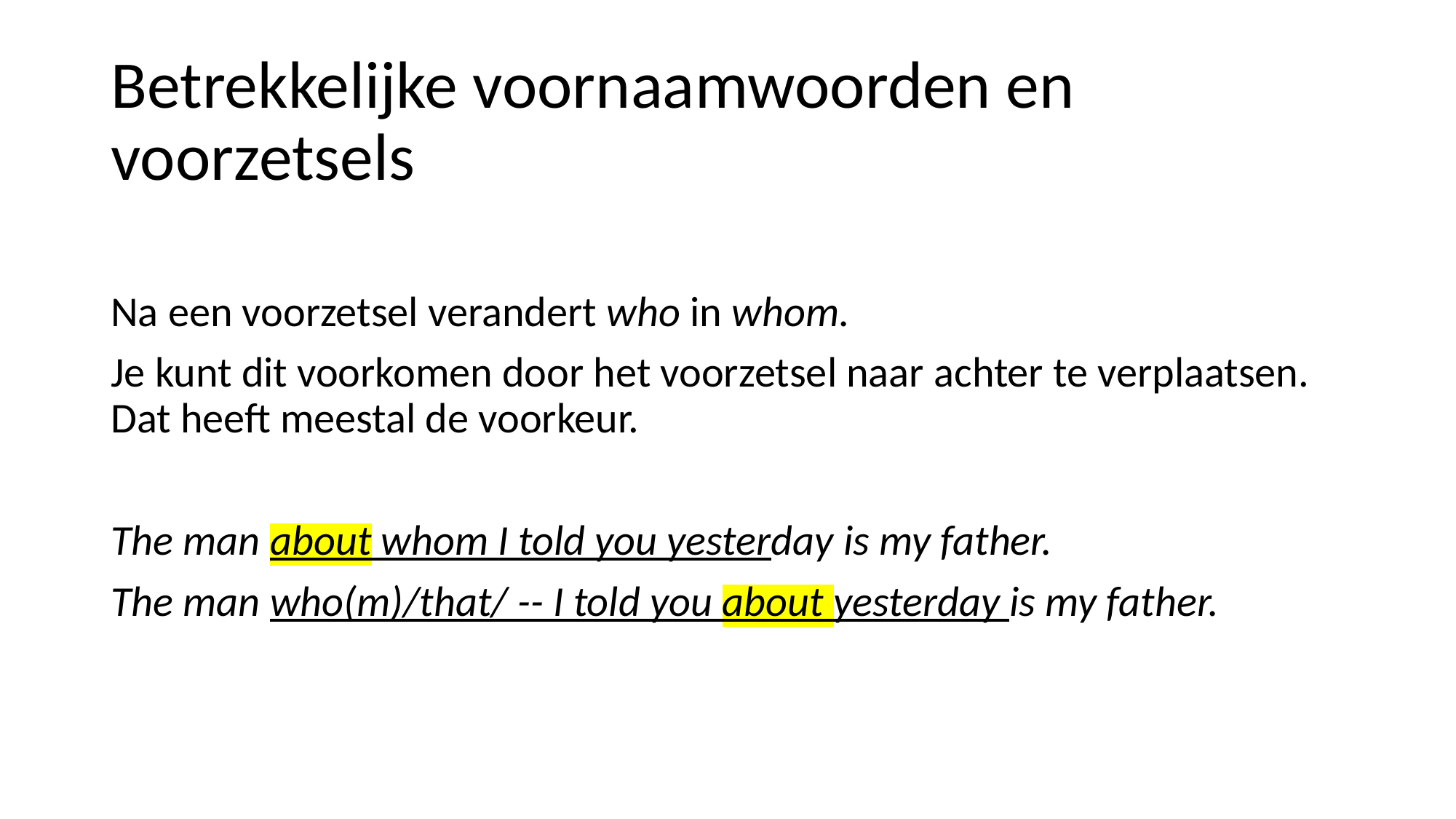

# Betrekkelijke voornaamwoorden en voorzetsels

Na een voorzetsel verandert who in whom.
Je kunt dit voorkomen door het voorzetsel naar achter te verplaatsen. Dat heeft meestal de voorkeur.

The man about whom I told you yesterday is my father.
The man who(m)/that/ -- I told you about yesterday is my father.